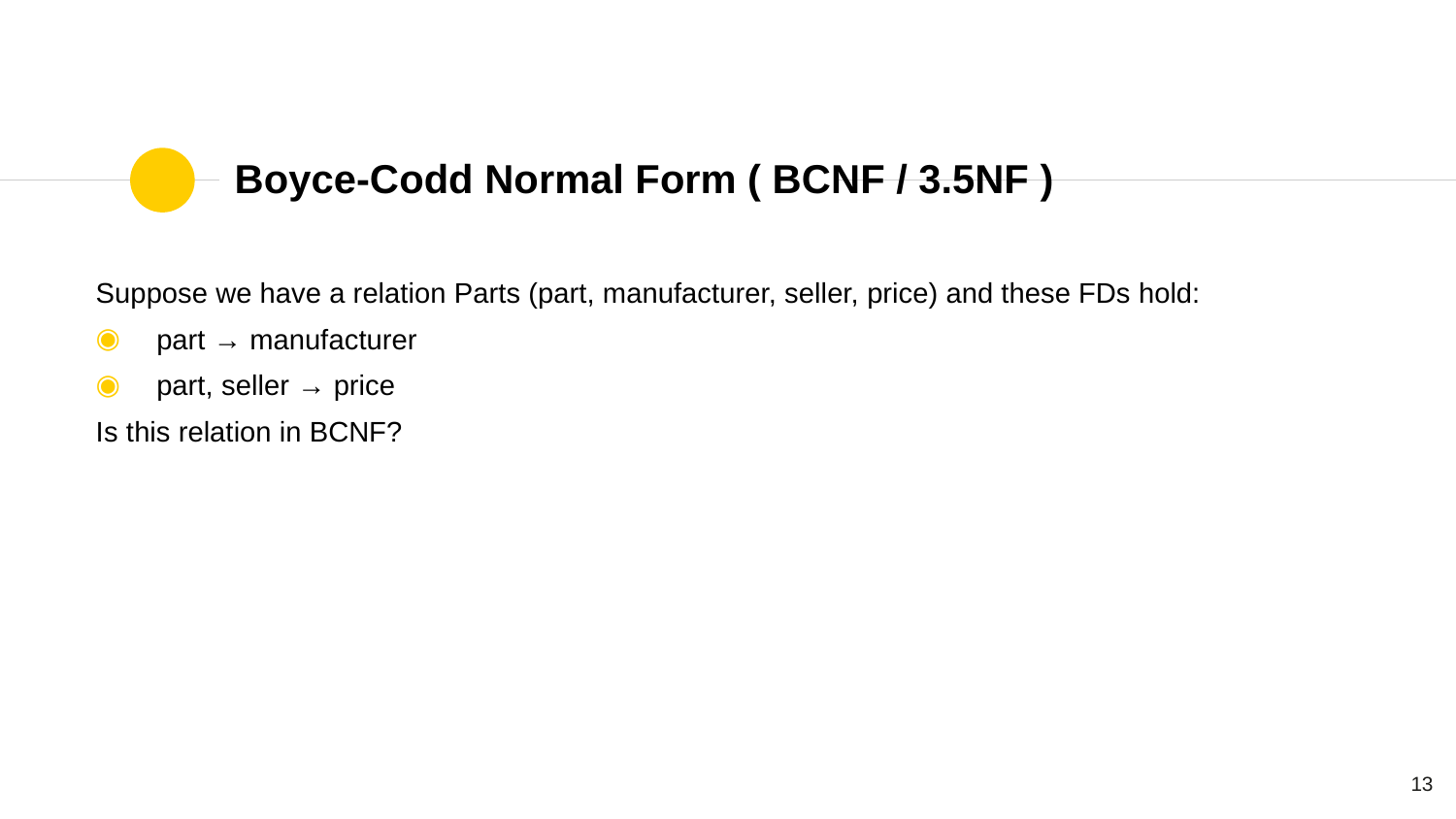

# Boyce-Codd Normal Form ( BCNF / 3.5NF )
Suppose we have a relation Parts (part, manufacturer, seller, price) and these FDs hold:
part → manufacturer
part, seller → price
Is this relation in BCNF?
13